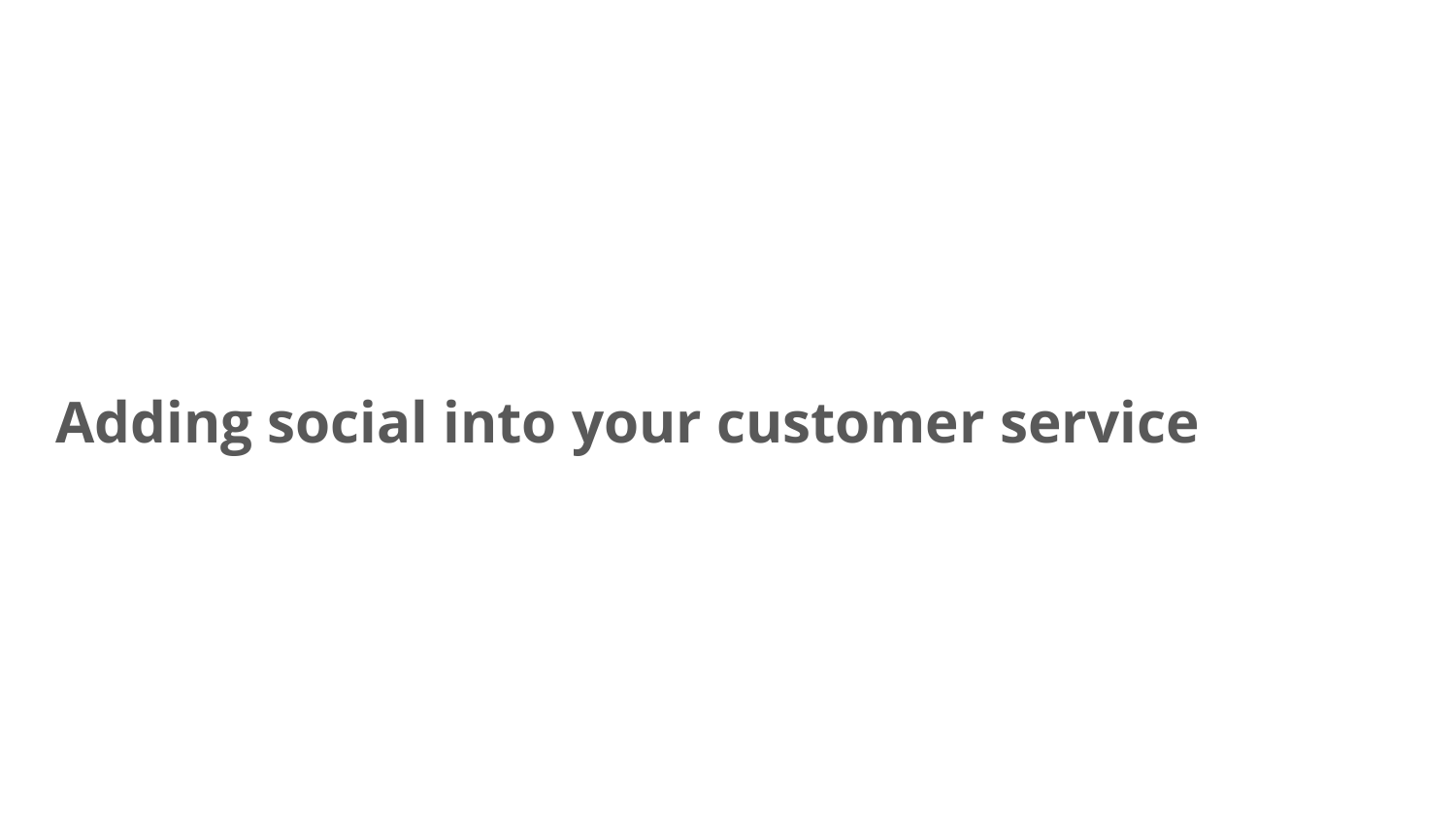

# Adding social into your customer service